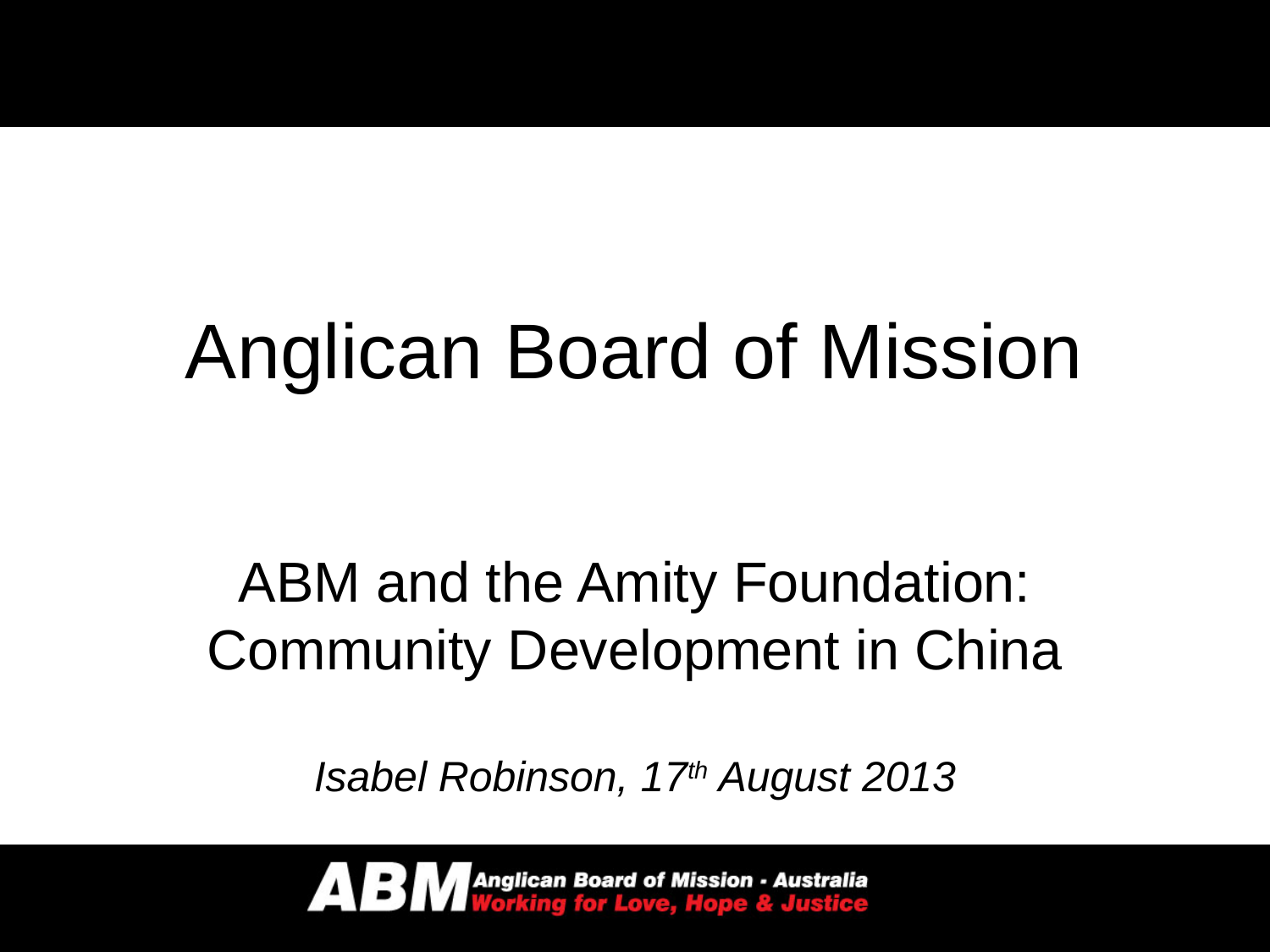

# Anglican Board of Mission
ABM and the Amity Foundation: Community Development in China

Isabel Robinson, 17th August 2013